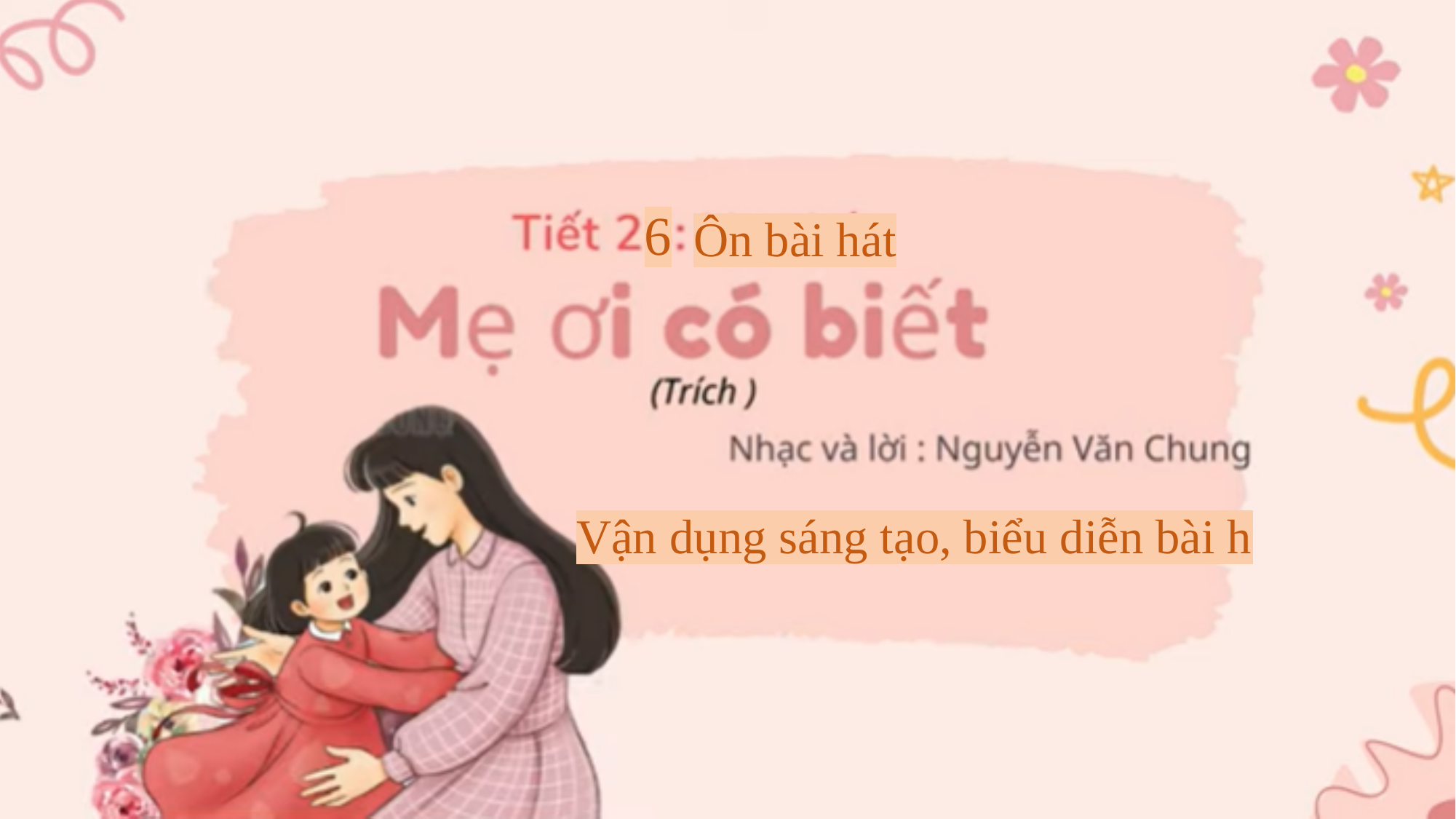

6
Ôn bài hát
Vận dụng sáng tạo, biểu diễn bài h